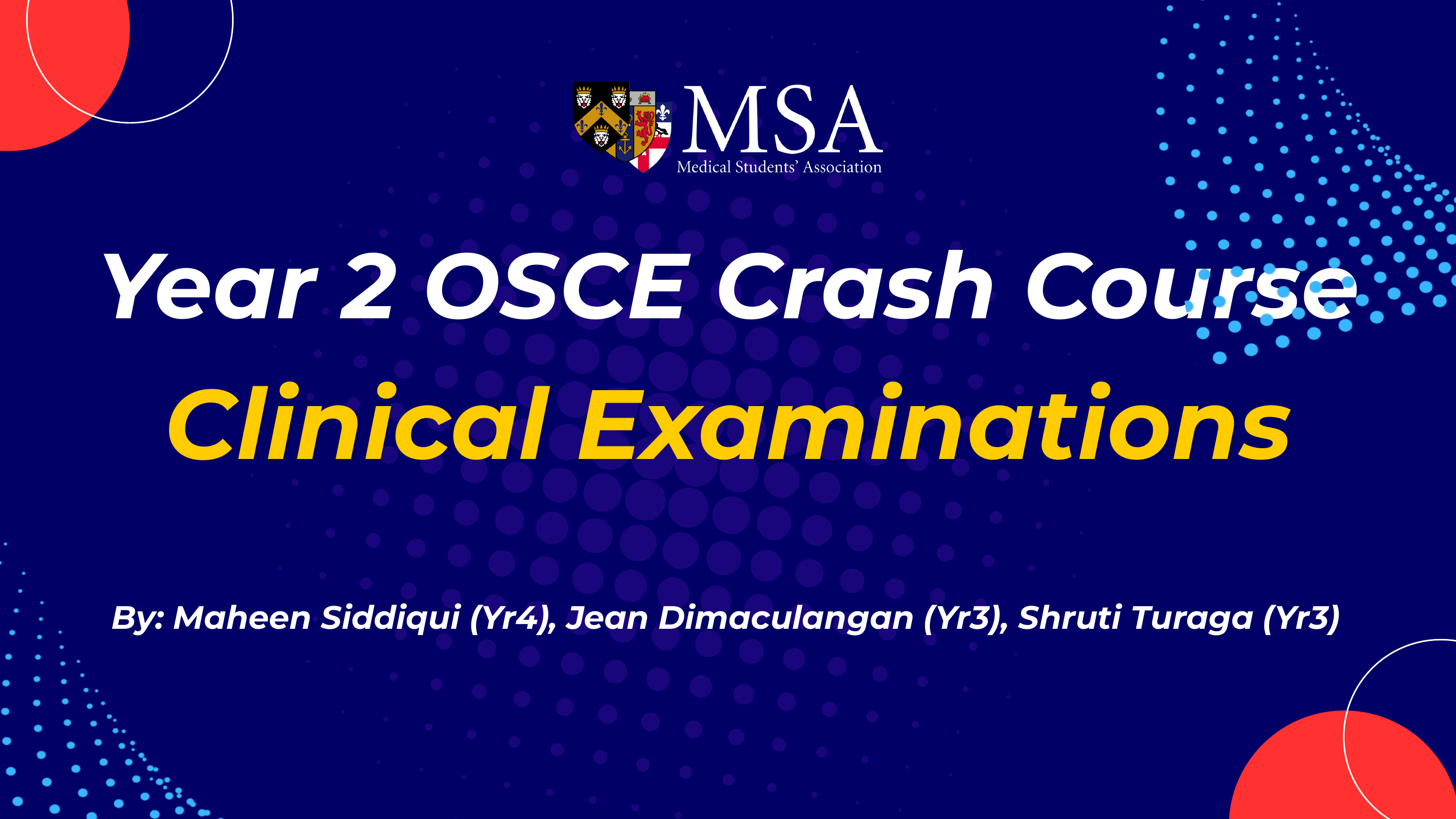

Year 2 OSCE Crash Course
Clinical Examinations

By: Maheen Siddiqui (Yr4), Jean Dimaculangan (Yr3), Shruti Turaga (Yr3)